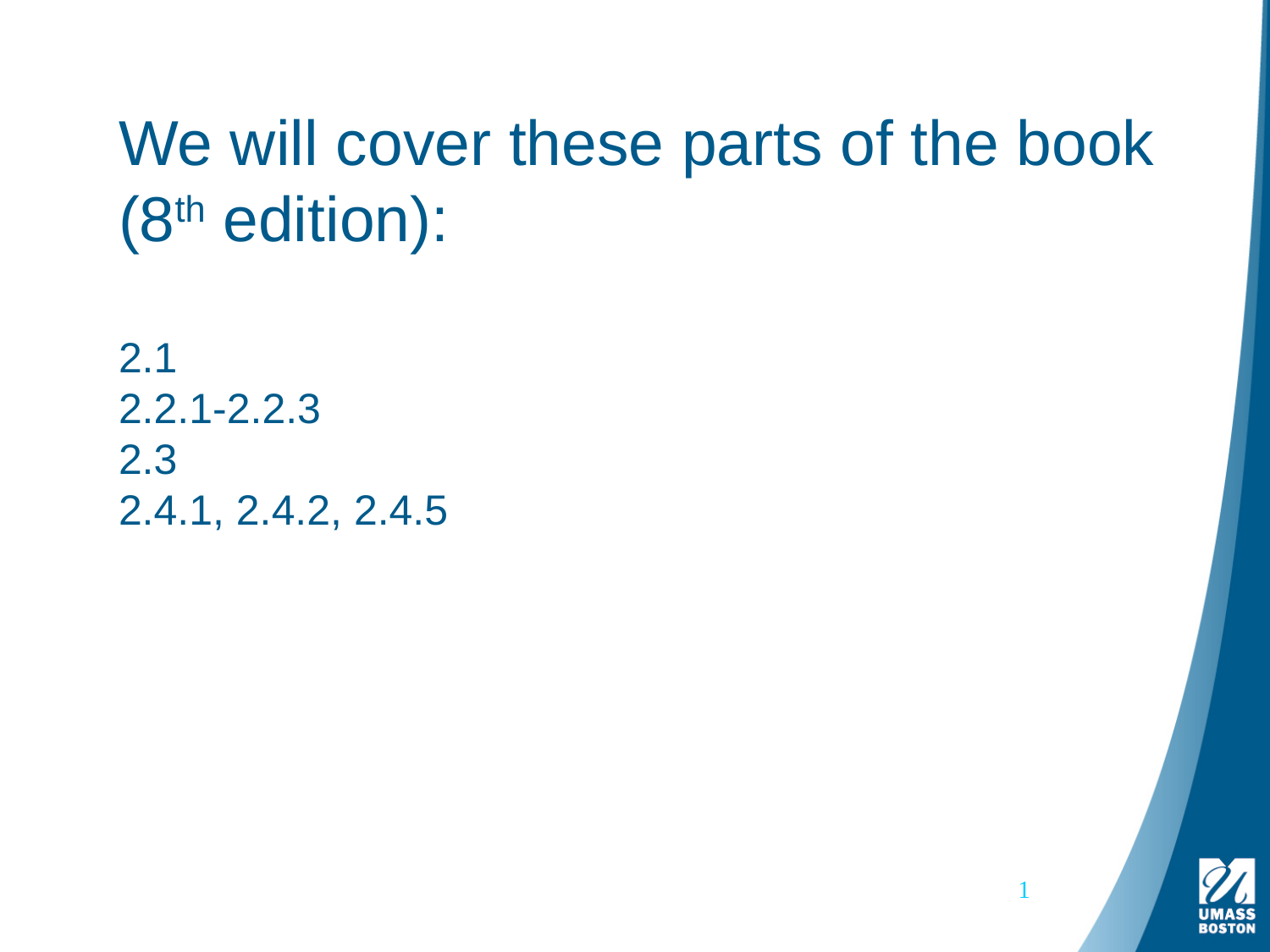

# We will cover these parts of the book (8th edition): 2.1 2.2.1-2.2.3 2.3 2.4.1, 2.4.2, 2.4.5
1